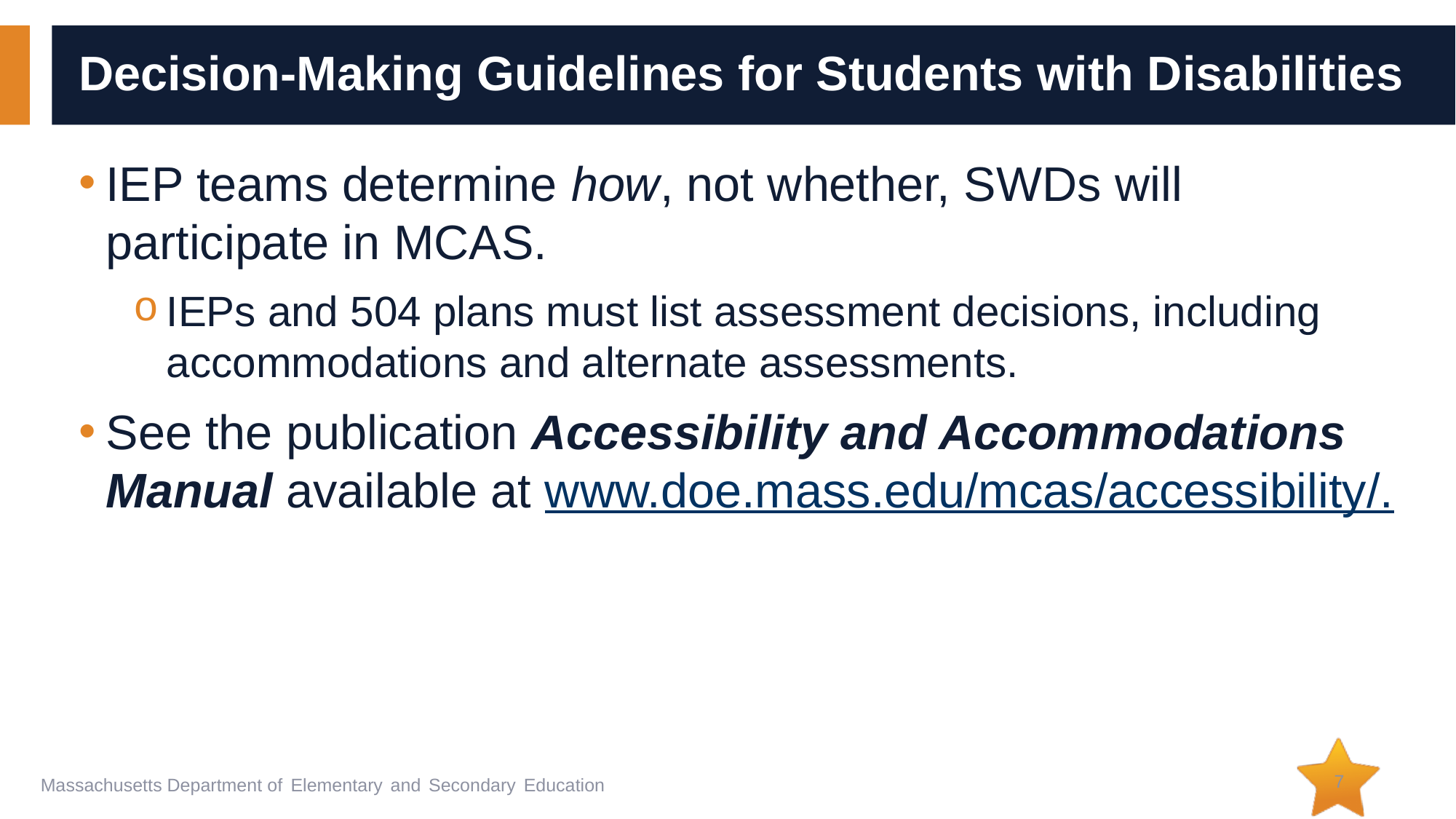

# Decision-Making Guidelines for Students with Disabilities
IEP teams determine how, not whether, SWDs will participate in MCAS.
IEPs and 504 plans must list assessment decisions, including accommodations and alternate assessments.
See the publication Accessibility and Accommodations Manual available at www.doe.mass.edu/mcas/accessibility/.

7